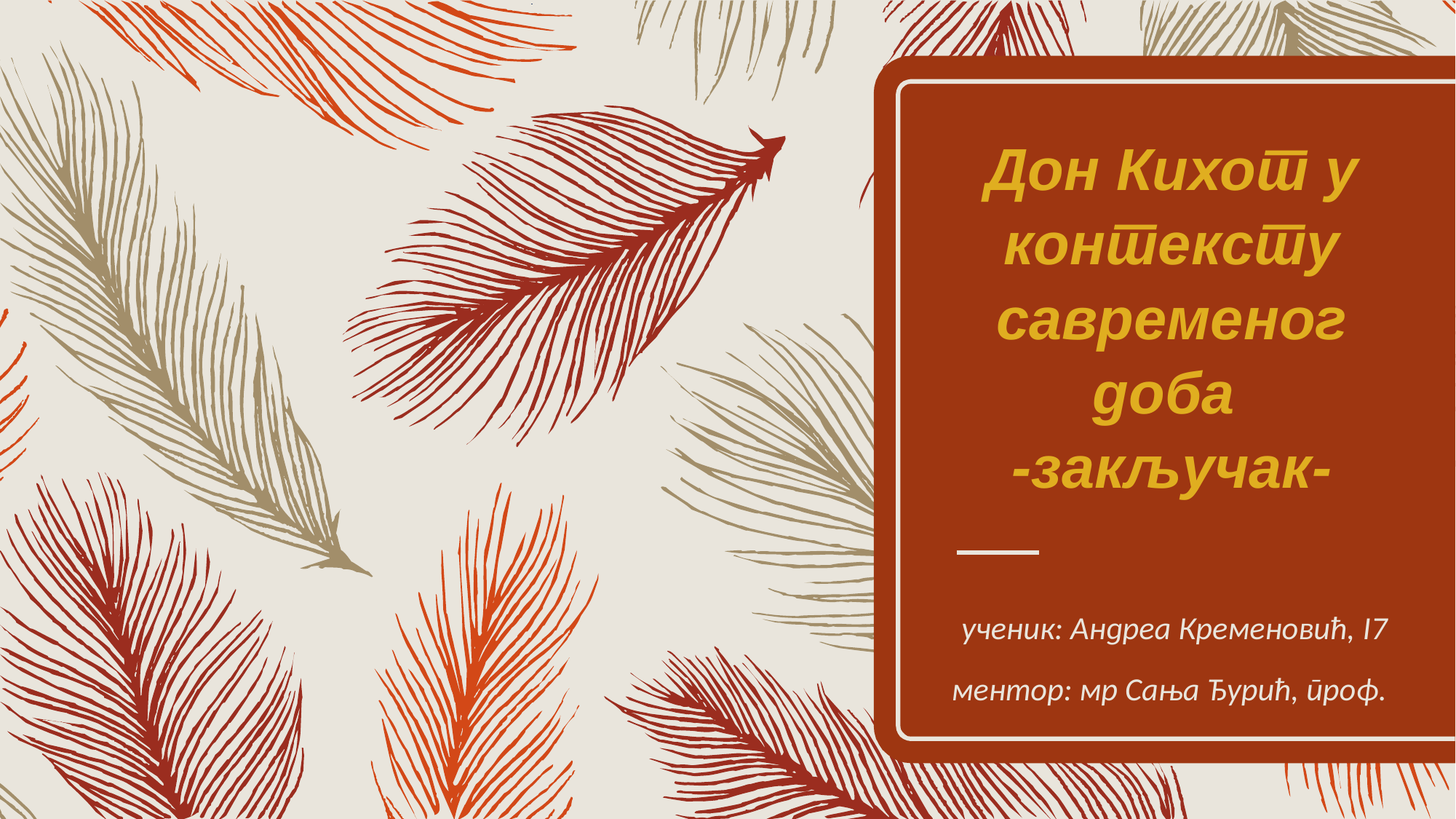

# Дон Кихот у контексту савременог доба -закључак-
ученик: Андреа Кременовић, I7
ментор: мр Сања Ђурић, проф.